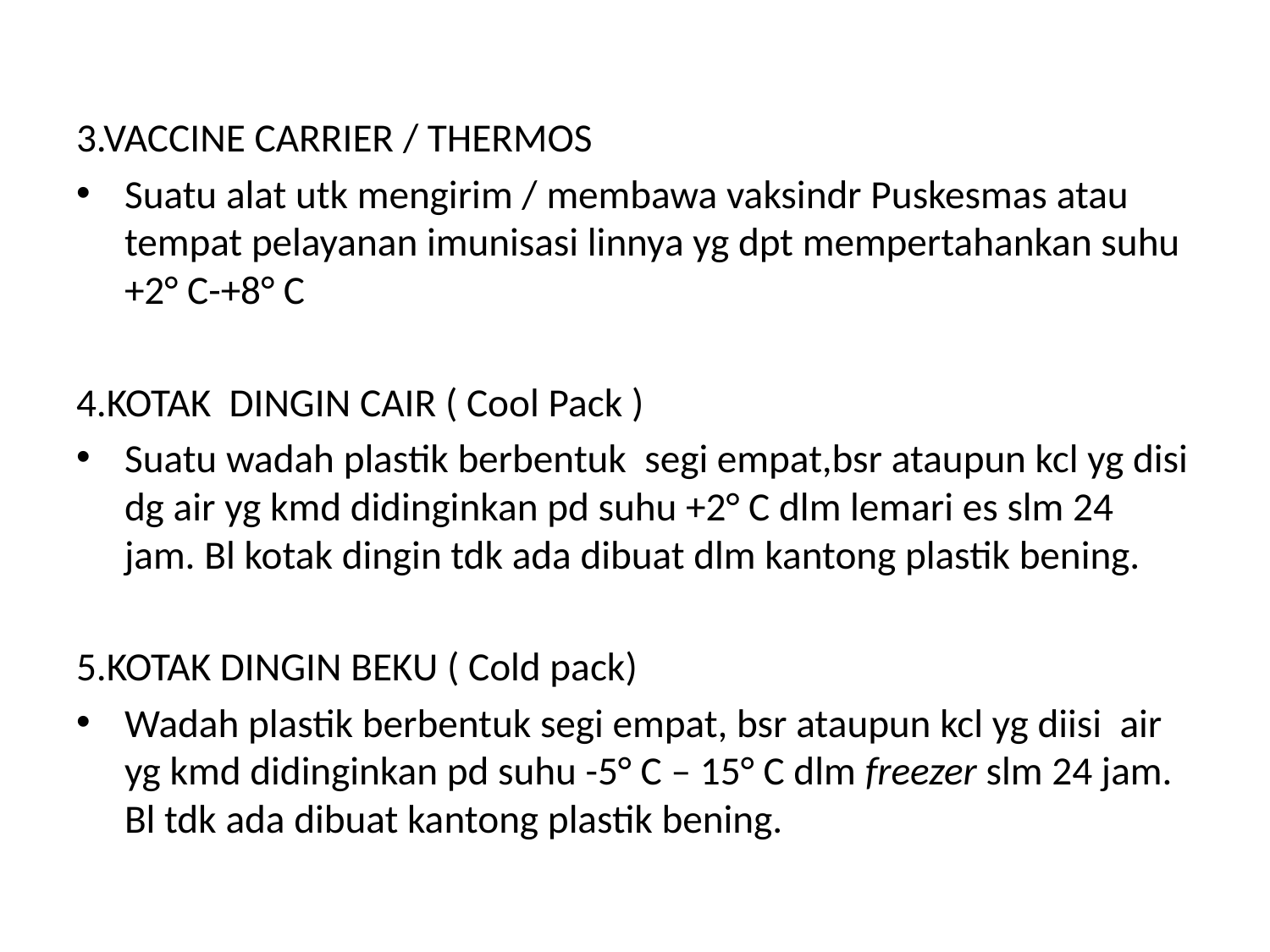

3.VACCINE CARRIER / THERMOS
Suatu alat utk mengirim / membawa vaksindr Puskesmas atau tempat pelayanan imunisasi linnya yg dpt mempertahankan suhu +2° C-+8° C

4.KOTAK  DINGIN CAIR ( Cool Pack )
Suatu wadah plastik berbentuk  segi empat,bsr ataupun kcl yg disi dg air yg kmd didinginkan pd suhu +2° C dlm lemari es slm 24 jam. Bl kotak dingin tdk ada dibuat dlm kantong plastik bening.

5.KOTAK DINGIN BEKU ( Cold pack)
Wadah plastik berbentuk segi empat, bsr ataupun kcl yg diisi  air yg kmd didinginkan pd suhu -5° C – 15° C dlm freezer slm 24 jam. Bl tdk ada dibuat kantong plastik bening.